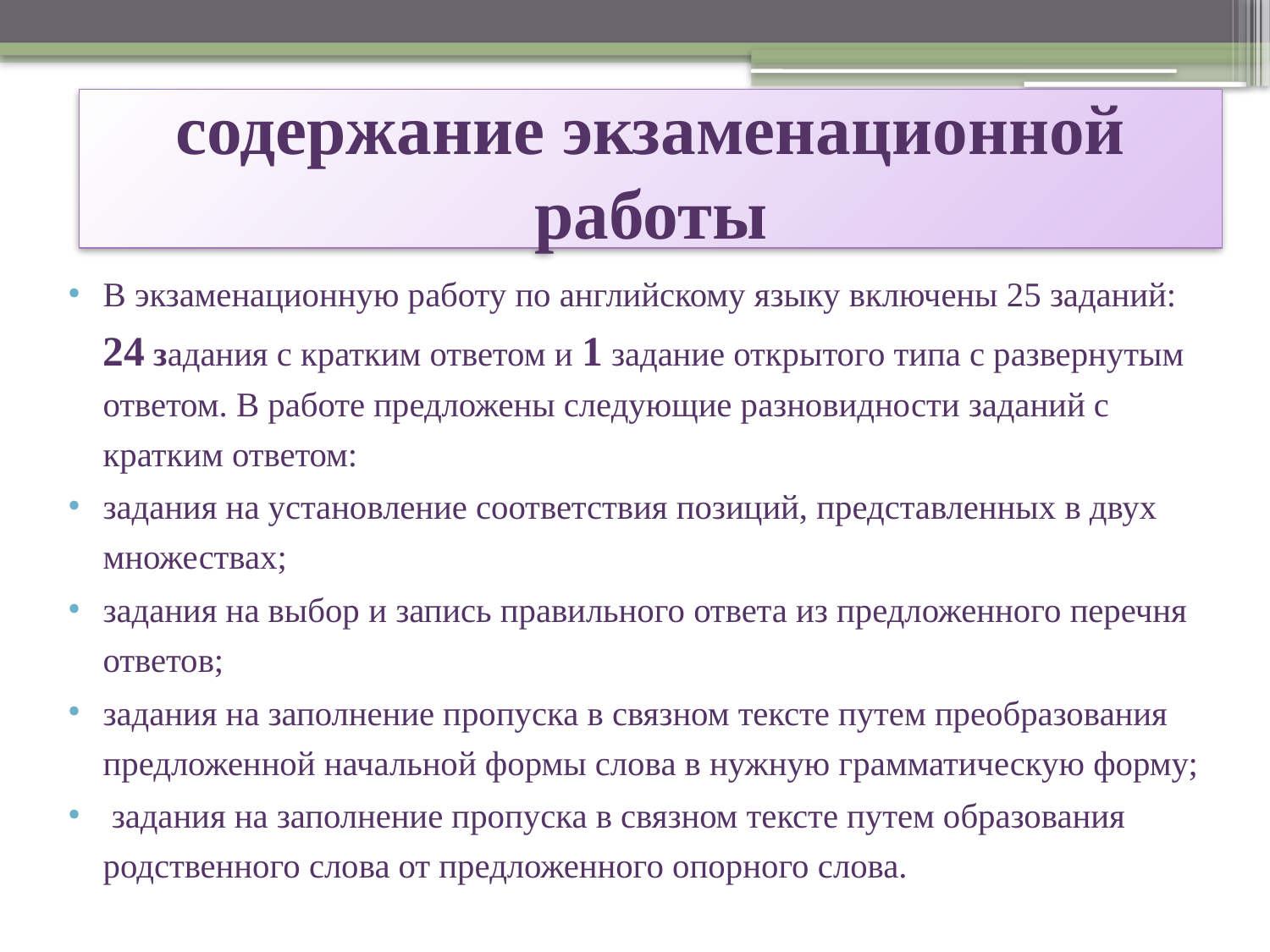

# содержание экзаменационной работы
В экзаменационную работу по английскому языку включены 25 заданий: 24 задания с кратким ответом и 1 задание открытого типа с развернутым ответом. В работе предложены следующие разновидности заданий с кратким ответом:
задания на установление соответствия позиций, представленных в двух множествах;
задания на выбор и запись правильного ответа из предложенного перечня ответов;
задания на заполнение пропуска в связном тексте путем преобразования предложенной начальной формы слова в нужную грамматическую форму;
 задания на заполнение пропуска в связном тексте путем образования родственного слова от предложенного опорного слова.